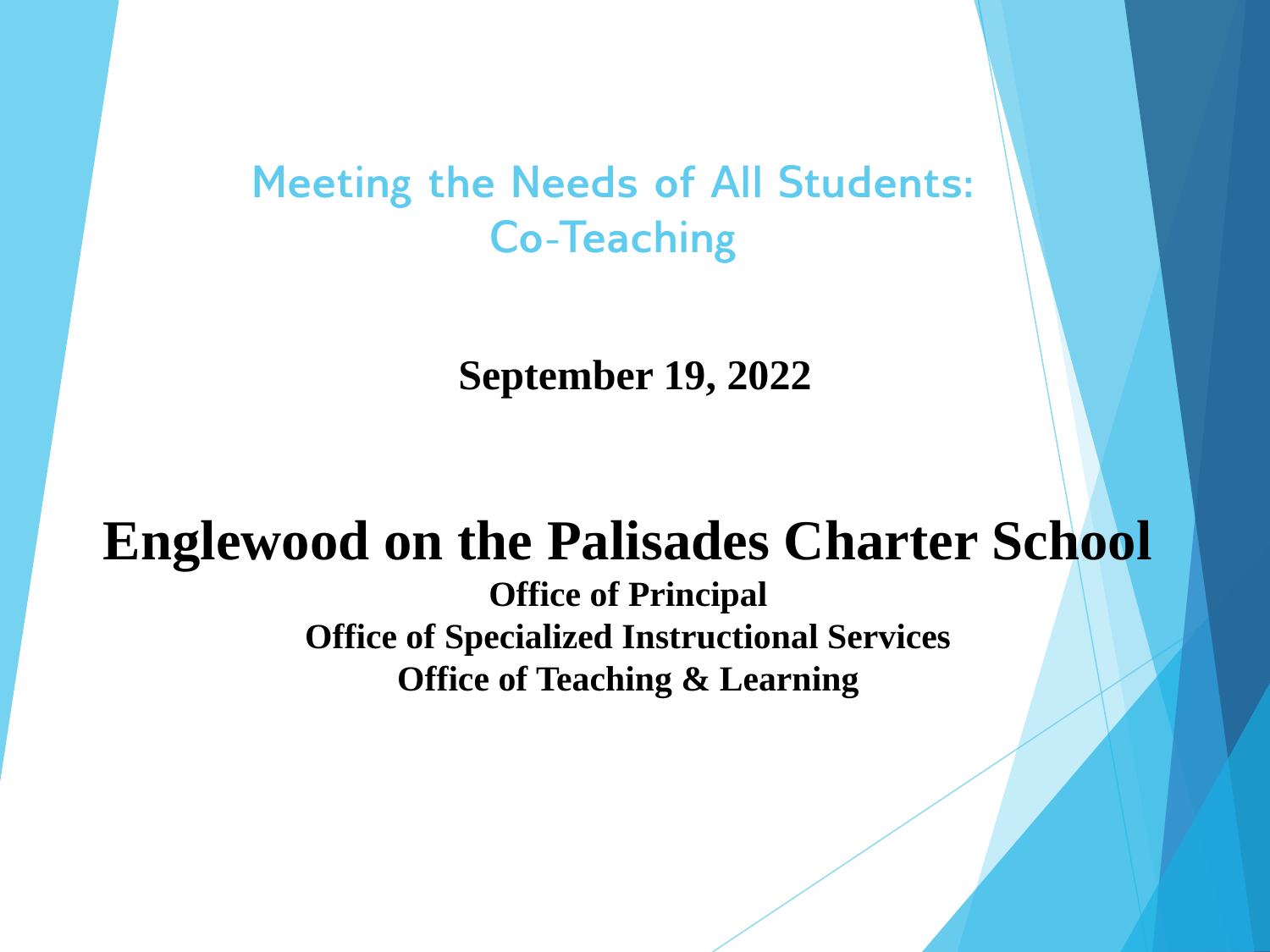

# Meeting the Needs of All Students: Co-Teaching
September 19, 2022
Englewood on the Palisades Charter School
Office of Principal
Office of Specialized Instructional Services
Office of Teaching & Learning